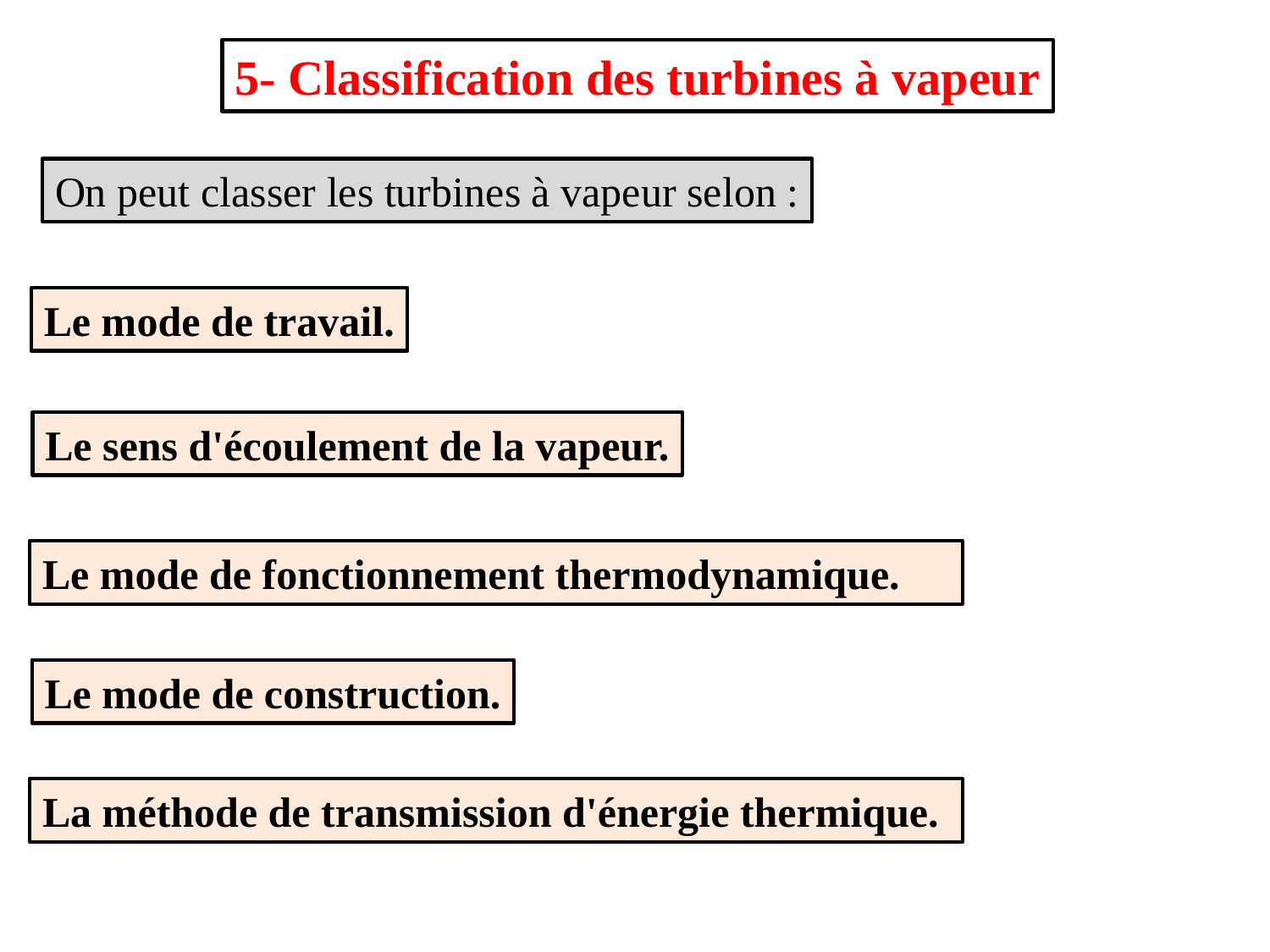

5- Classification des turbines à vapeur
On peut classer les turbines à vapeur selon :
Le mode de travail.
Le sens d'écoulement de la vapeur.
Le mode de fonctionnement thermodynamique.
Le mode de construction.
La méthode de transmission d'énergie thermique.